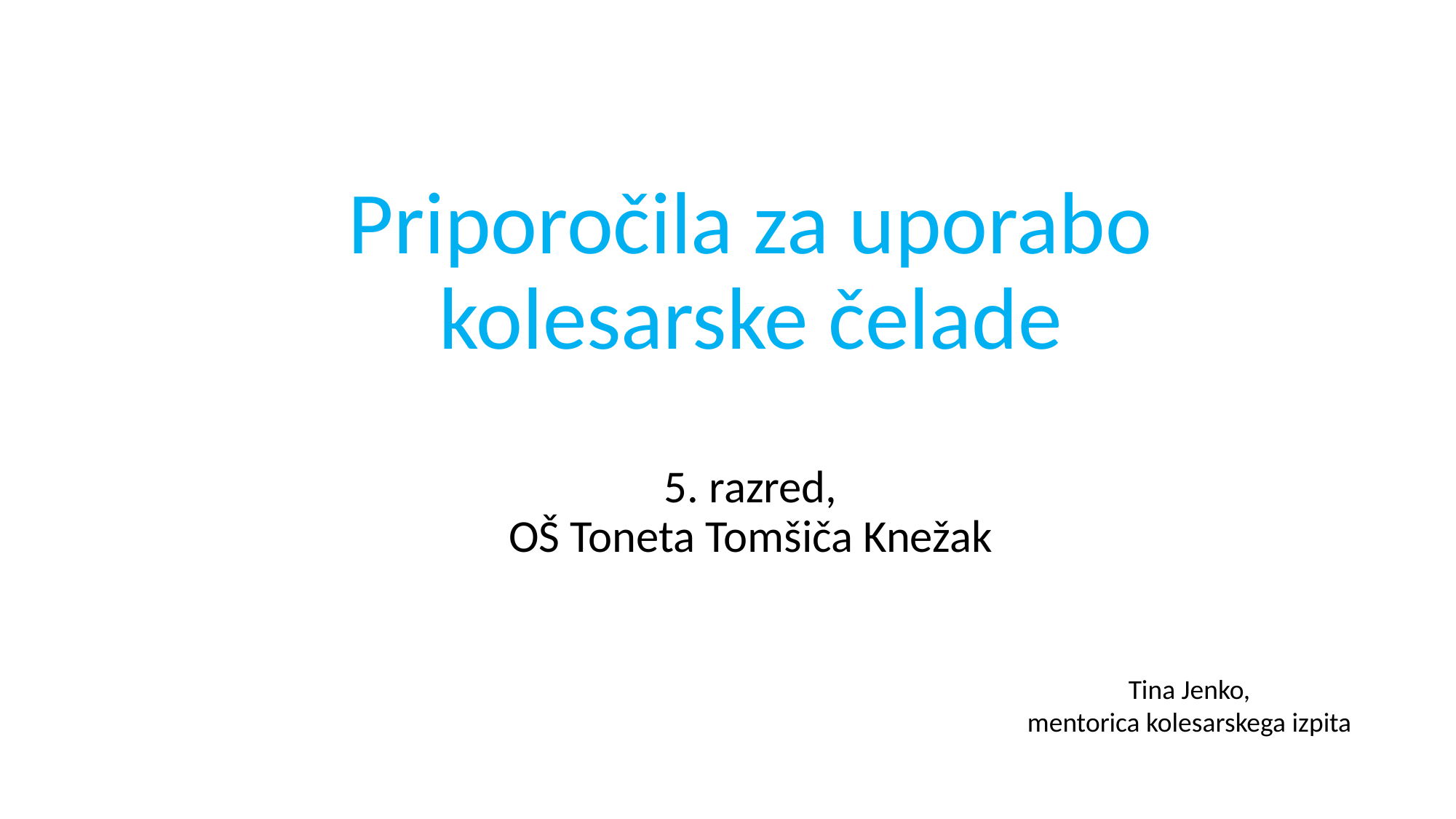

# Priporočila za uporabo kolesarske čelade 5. razred, OŠ Toneta Tomšiča Knežak
Tina Jenko,
mentorica kolesarskega izpita